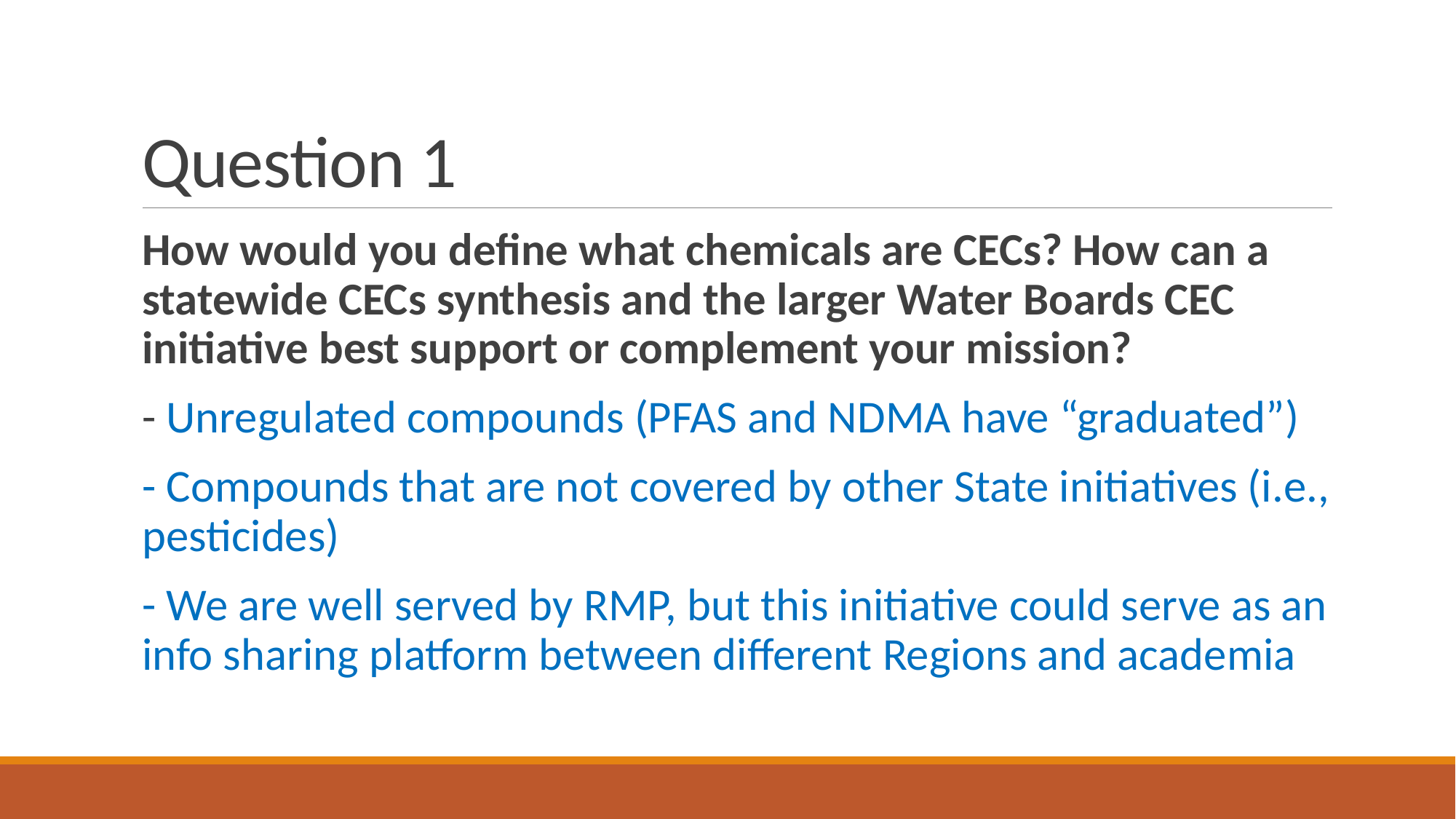

# Question 1
How would you define what chemicals are CECs? How can a statewide CECs synthesis and the larger Water Boards CEC initiative best support or complement your mission?
- Unregulated compounds (PFAS and NDMA have “graduated”)
- Compounds that are not covered by other State initiatives (i.e., pesticides)
- We are well served by RMP, but this initiative could serve as an info sharing platform between different Regions and academia